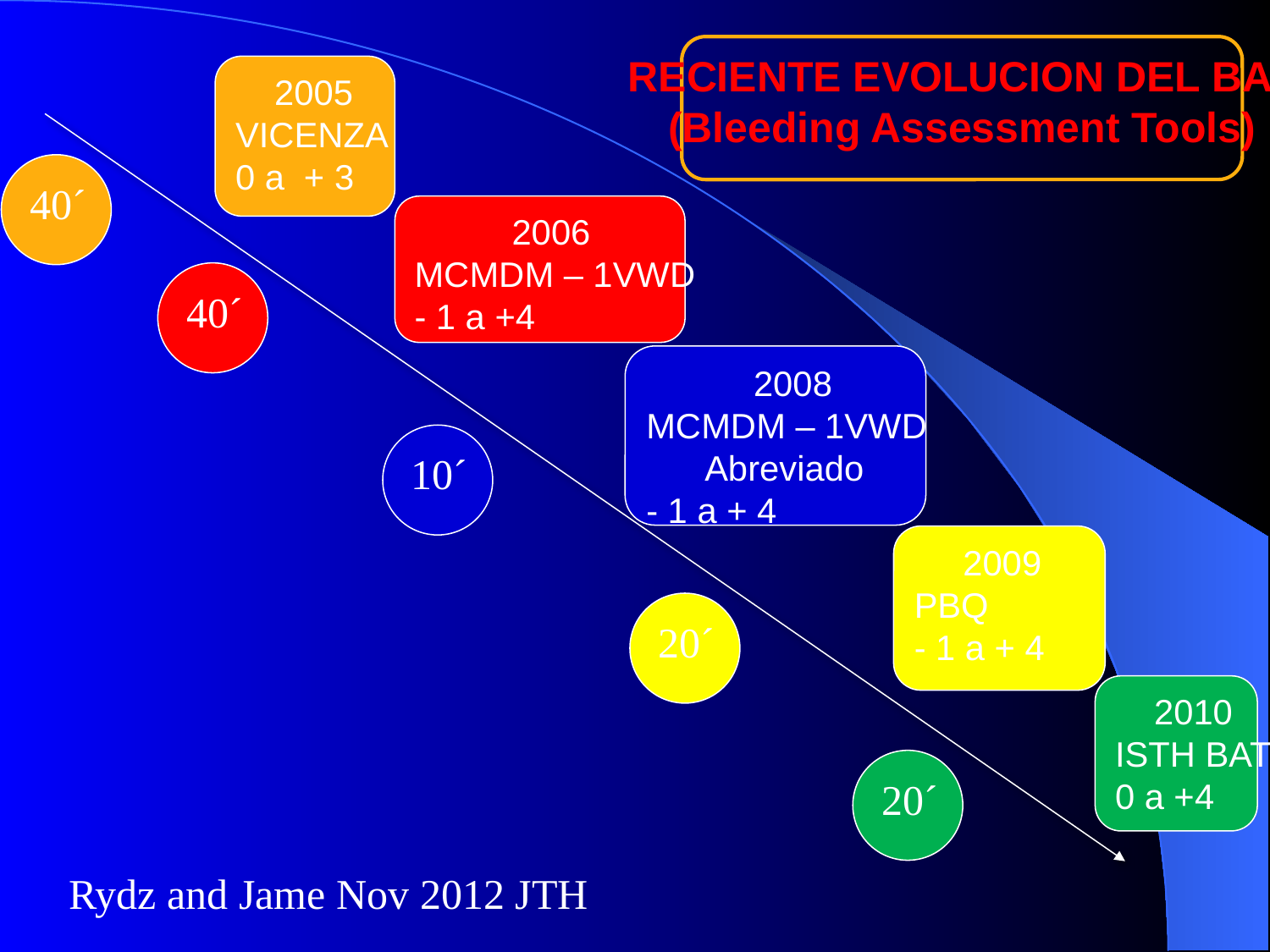

RECIENTE EVOLUCION DEL BAT
(Bleeding Assessment Tools)
    2005
VICENZA
0 a  + 3
40´
          2006
MCMDM – 1VWD
- 1 a +4
40´
           2008
MCMDM – 1VWD
      Abreviado
- 1 a + 4
10´
     2009
PBQ
- 1 a + 4
20´
    2010
ISTH BAT
0 a +4
20´
Rydz and Jame Nov 2012 JTH